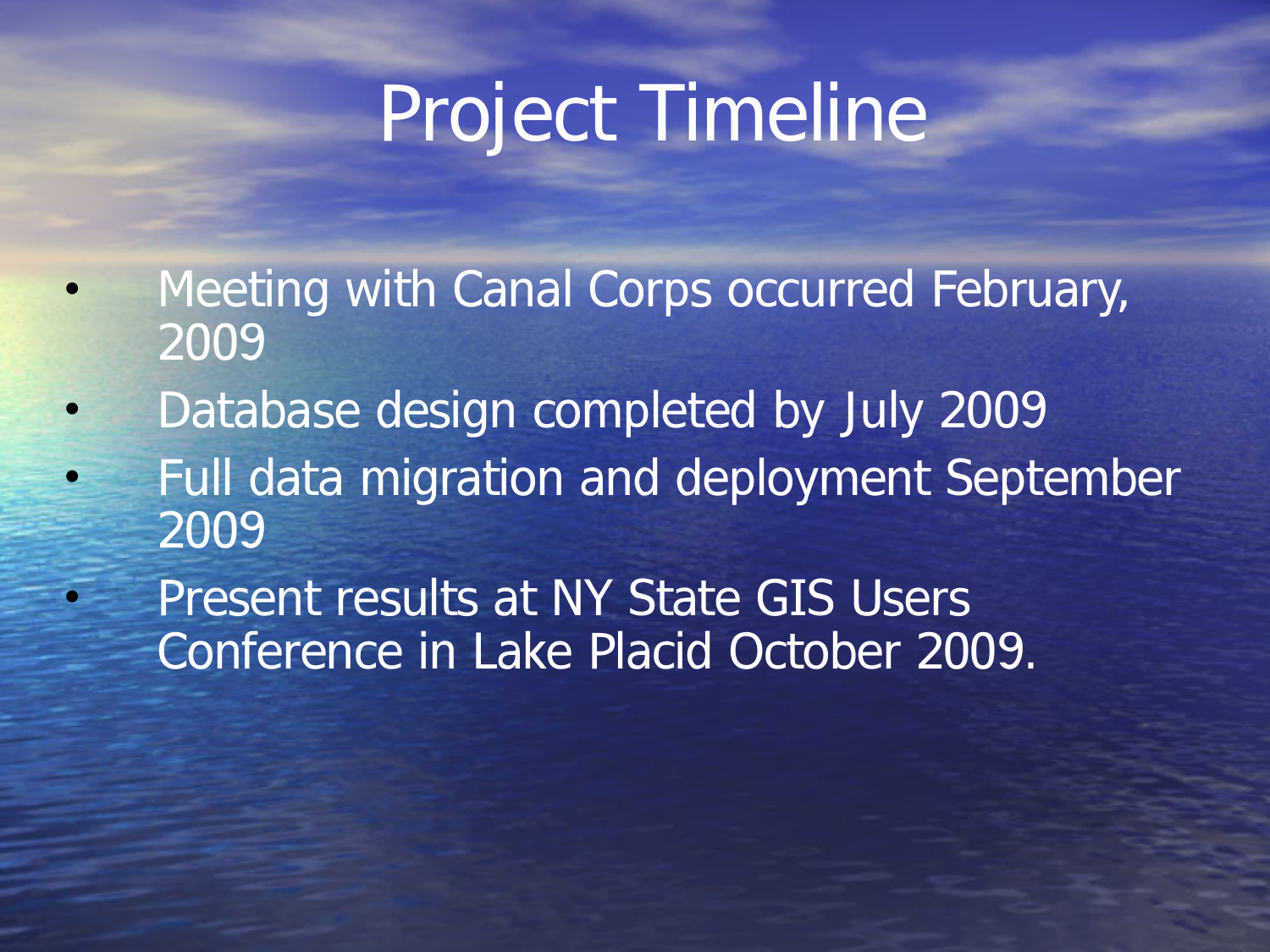

# Project Timeline
Meeting with Canal Corps occurred February, 2009
Database design completed by July 2009
Full data migration and deployment September 2009
Present results at NY State GIS Users Conference in Lake Placid October 2009.